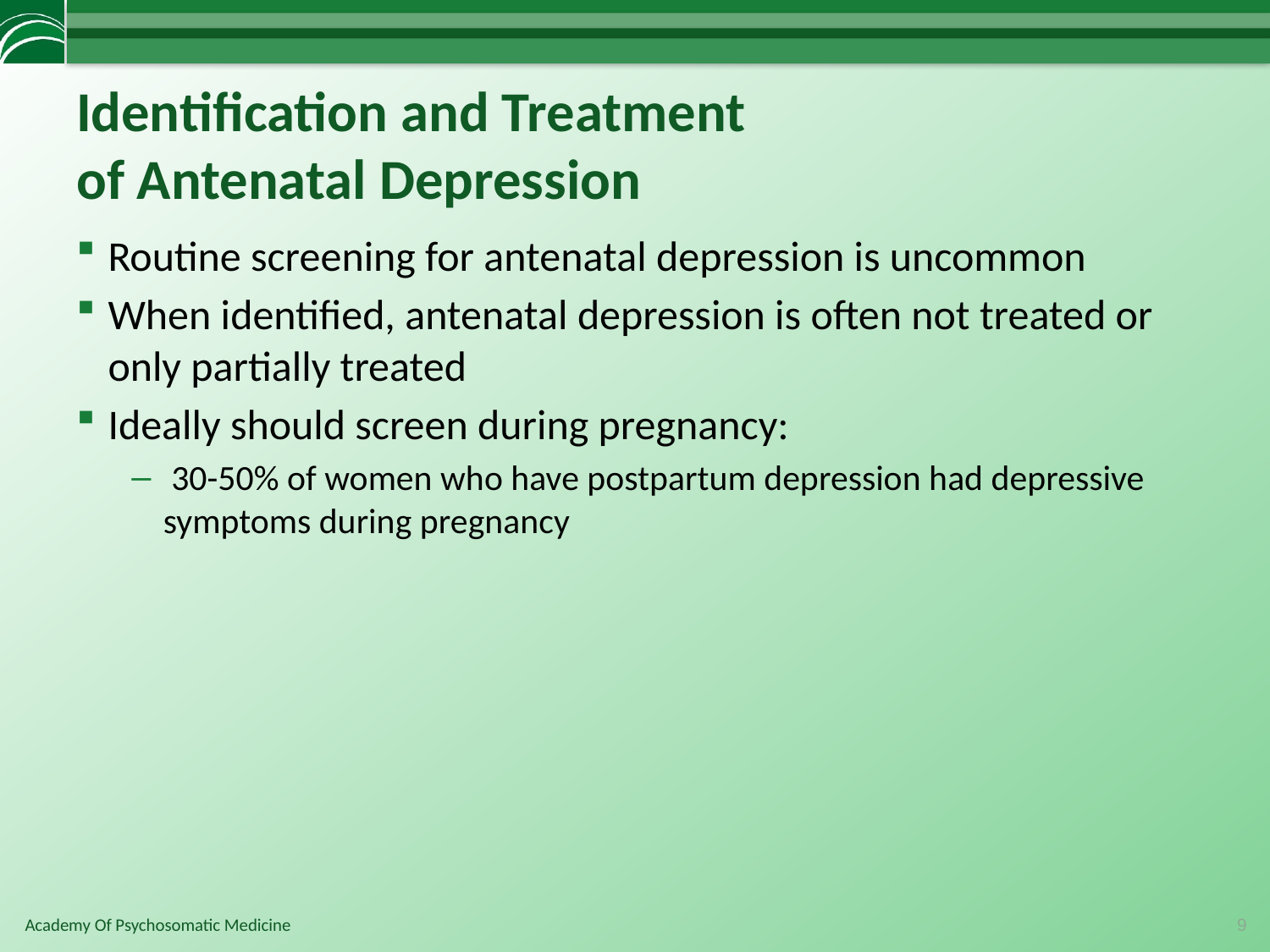

# Identification and Treatment of Antenatal Depression
Routine screening for antenatal depression is uncommon
When identified, antenatal depression is often not treated or only partially treated
Ideally should screen during pregnancy:
 30-50% of women who have postpartum depression had depressive symptoms during pregnancy
9